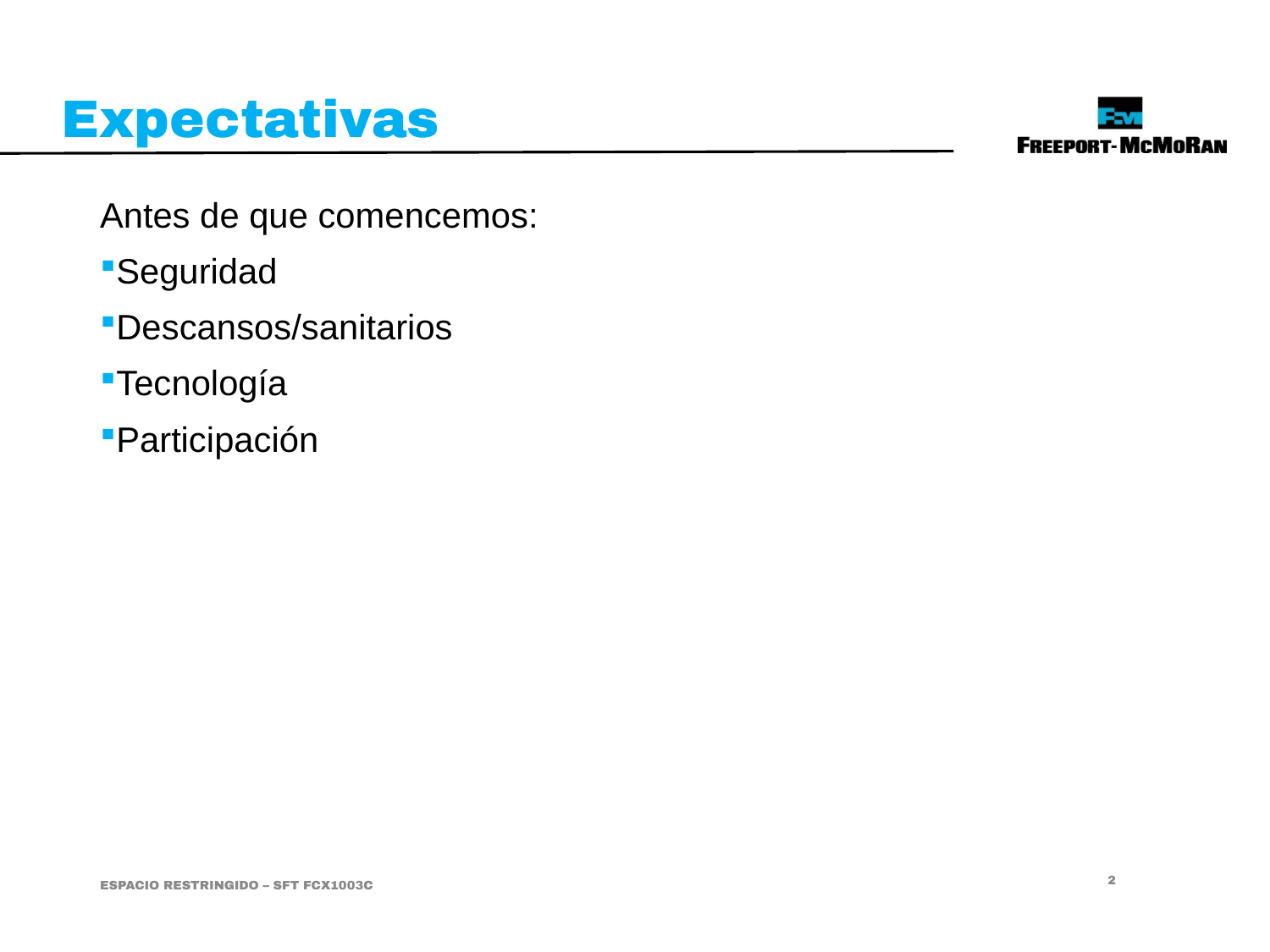

Expectativas
Antes de que comencemos:
Seguridad
Descansos/sanitarios
Tecnología
Participación
2
ESPACIO RESTRINGIDO – SFT FCX1003C